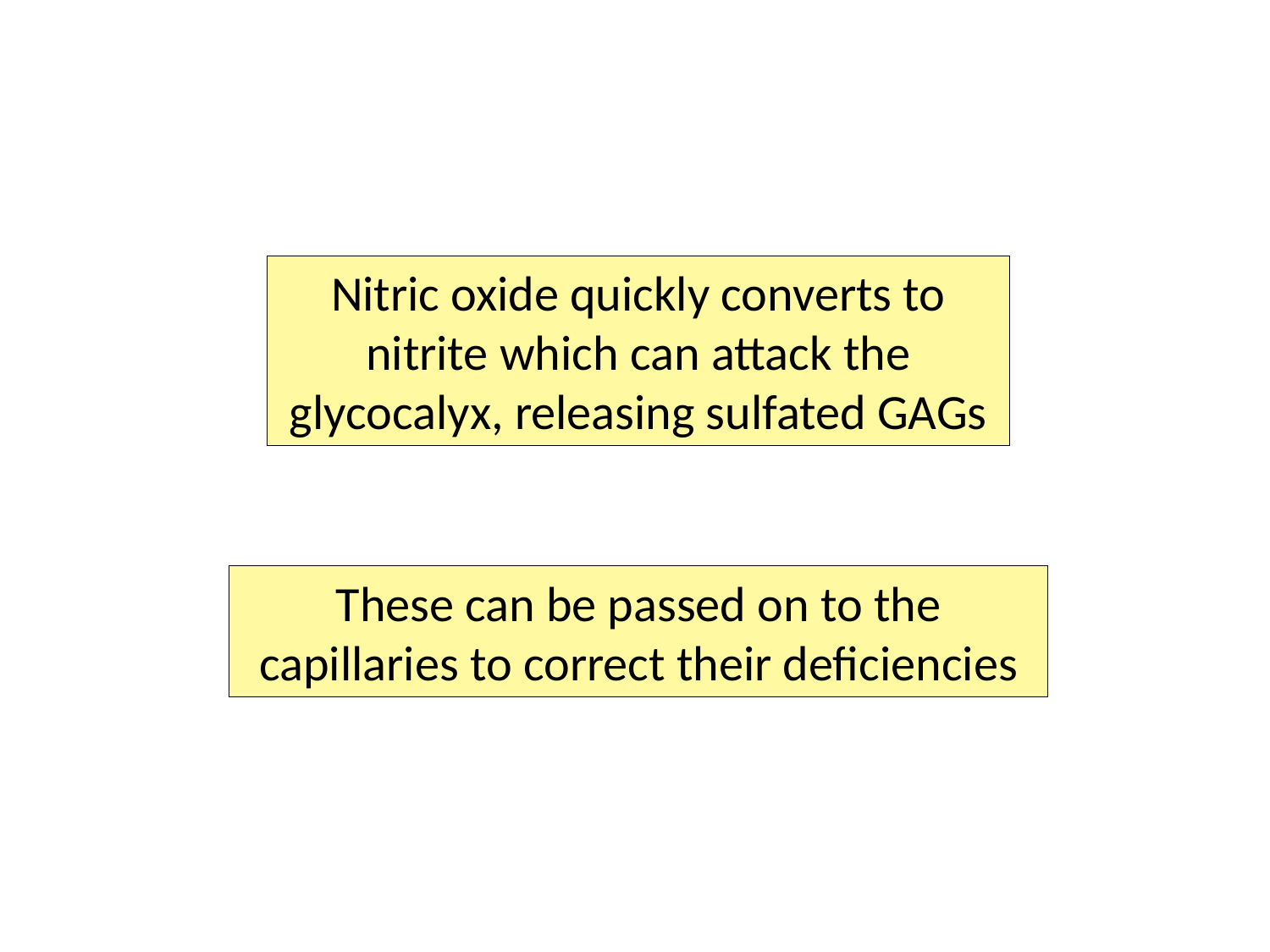

Nitric oxide quickly converts to nitrite which can attack the glycocalyx, releasing sulfated GAGs
These can be passed on to the capillaries to correct their deficiencies